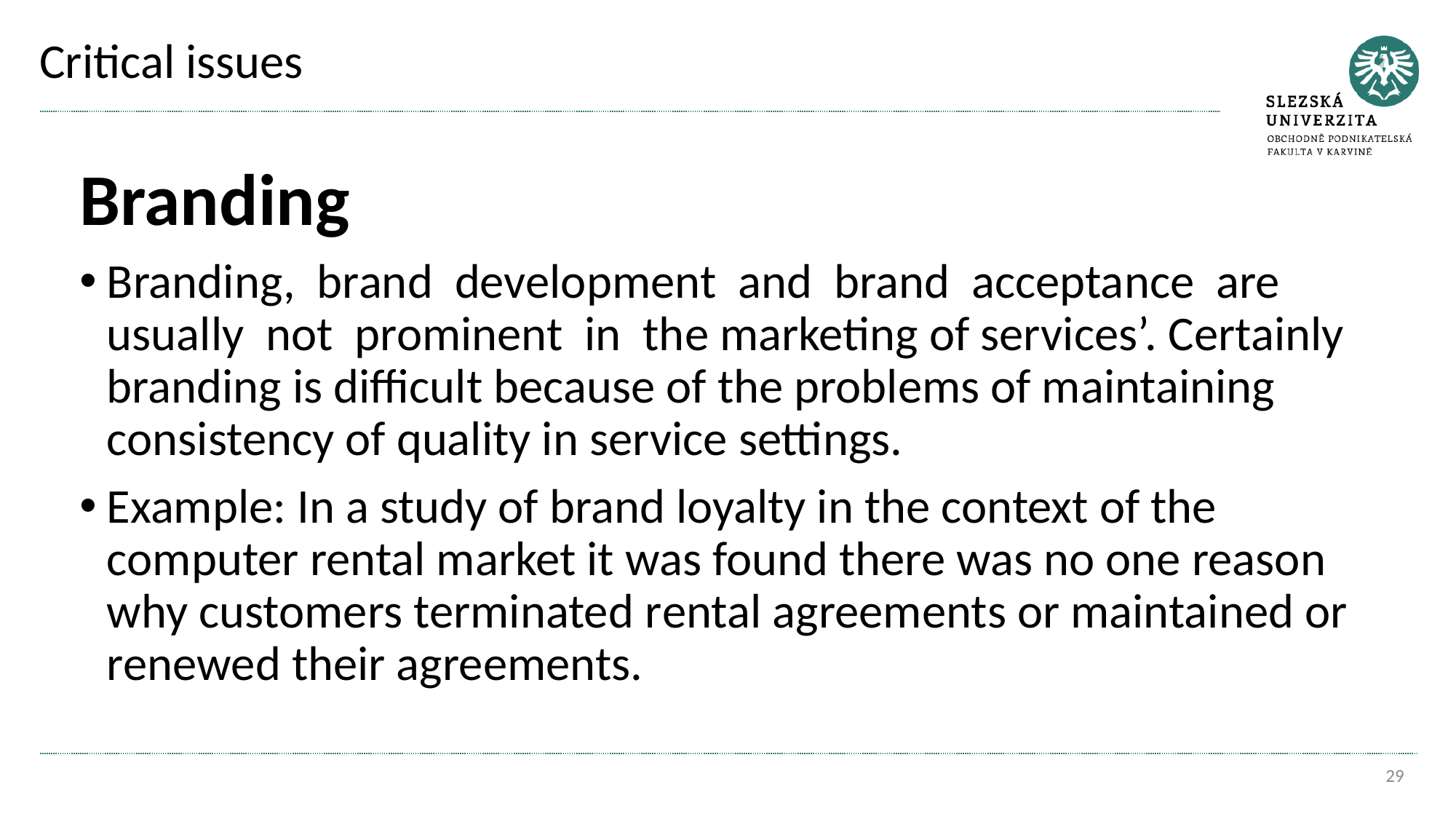

# Critical issues
Branding
Branding,  brand  development  and  brand  acceptance  are  usually  not  prominent  in  the marketing of services’. Certainly branding is difficult because of the problems of maintaining consistency of quality in service settings.
Example: In a study of brand loyalty in the context of the computer rental market it was found there was no one reason why customers terminated rental agreements or maintained or renewed their agreements.
29